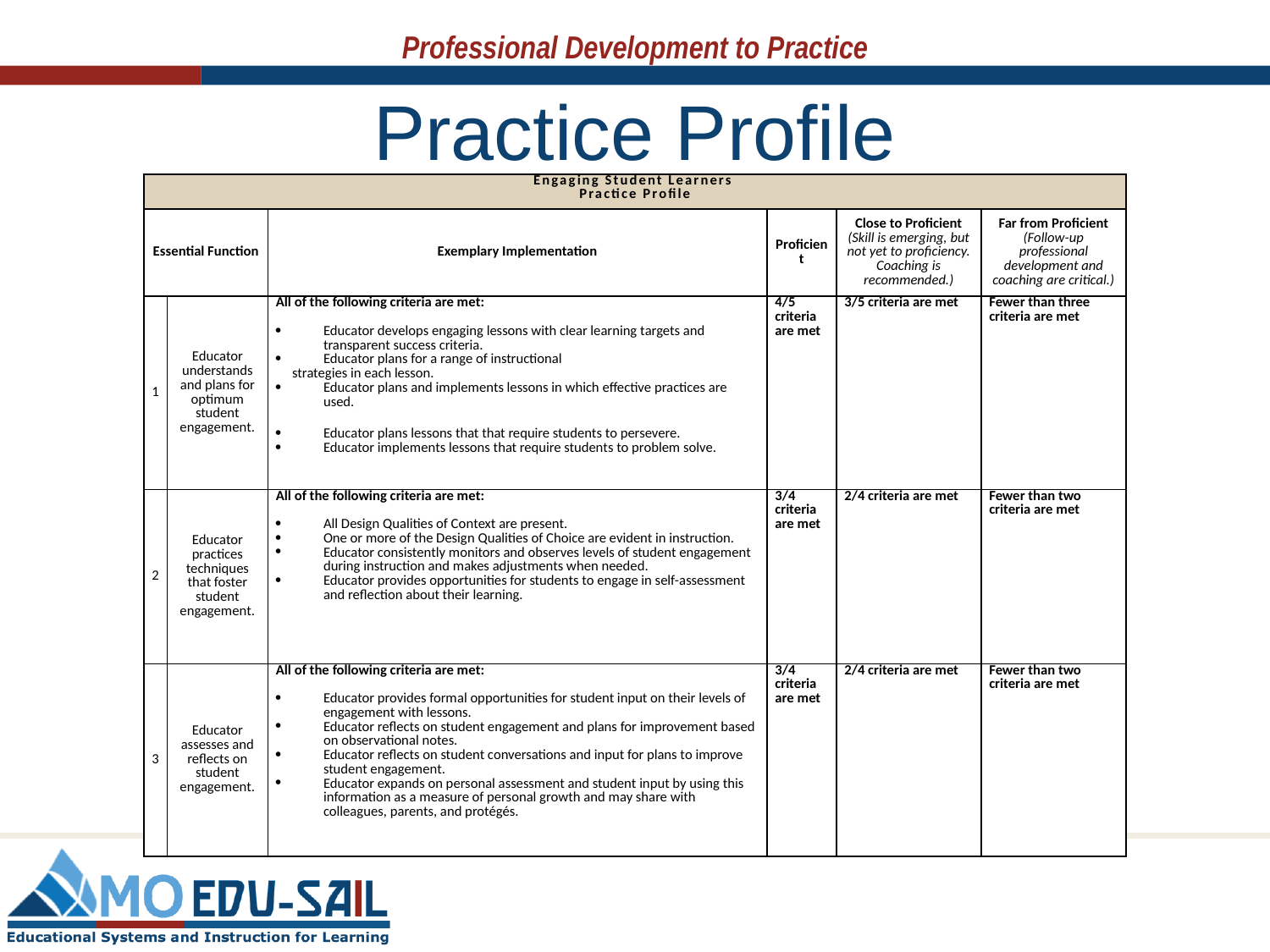

# Practice Profile
| Engaging Student Learners Practice Profile |  |  |  |  |  |
| --- | --- | --- | --- | --- | --- |
| Essential Function |  | Exemplary Implementation | Proficient | Close to Proficient (Skill is emerging, but not yet to proficiency. Coaching is recommended.) | Far from Proficient (Follow-up professional development and coaching are critical.) |
| 1 | Educator understands and plans for optimum student engagement. | All of the following criteria are met:   Educator develops engaging lessons with clear learning targets and transparent success criteria. Educator plans for a range of instructional strategies in each lesson. Educator plans and implements lessons in which effective practices are used. Educator plans lessons that that require students to persevere. Educator implements lessons that require students to problem solve. | 4/5 criteria are met | 3/5 criteria are met | Fewer than three criteria are met |
| 2 | Educator practices techniques that foster student engagement. | All of the following criteria are met:   All Design Qualities of Context are present. One or more of the Design Qualities of Choice are evident in instruction. Educator consistently monitors and observes levels of student engagement during instruction and makes adjustments when needed. Educator provides opportunities for students to engage in self-assessment and reflection about their learning. | 3/4 criteria are met | 2/4 criteria are met | Fewer than two criteria are met |
| 3 | Educator assesses and reflects on student engagement. | All of the following criteria are met:   Educator provides formal opportunities for student input on their levels of engagement with lessons. Educator reflects on student engagement and plans for improvement based on observational notes. Educator reflects on student conversations and input for plans to improve student engagement. Educator expands on personal assessment and student input by using this information as a measure of personal growth and may share with colleagues, parents, and protégés. | 3/4 criteria are met | 2/4 criteria are met | Fewer than two criteria are met |